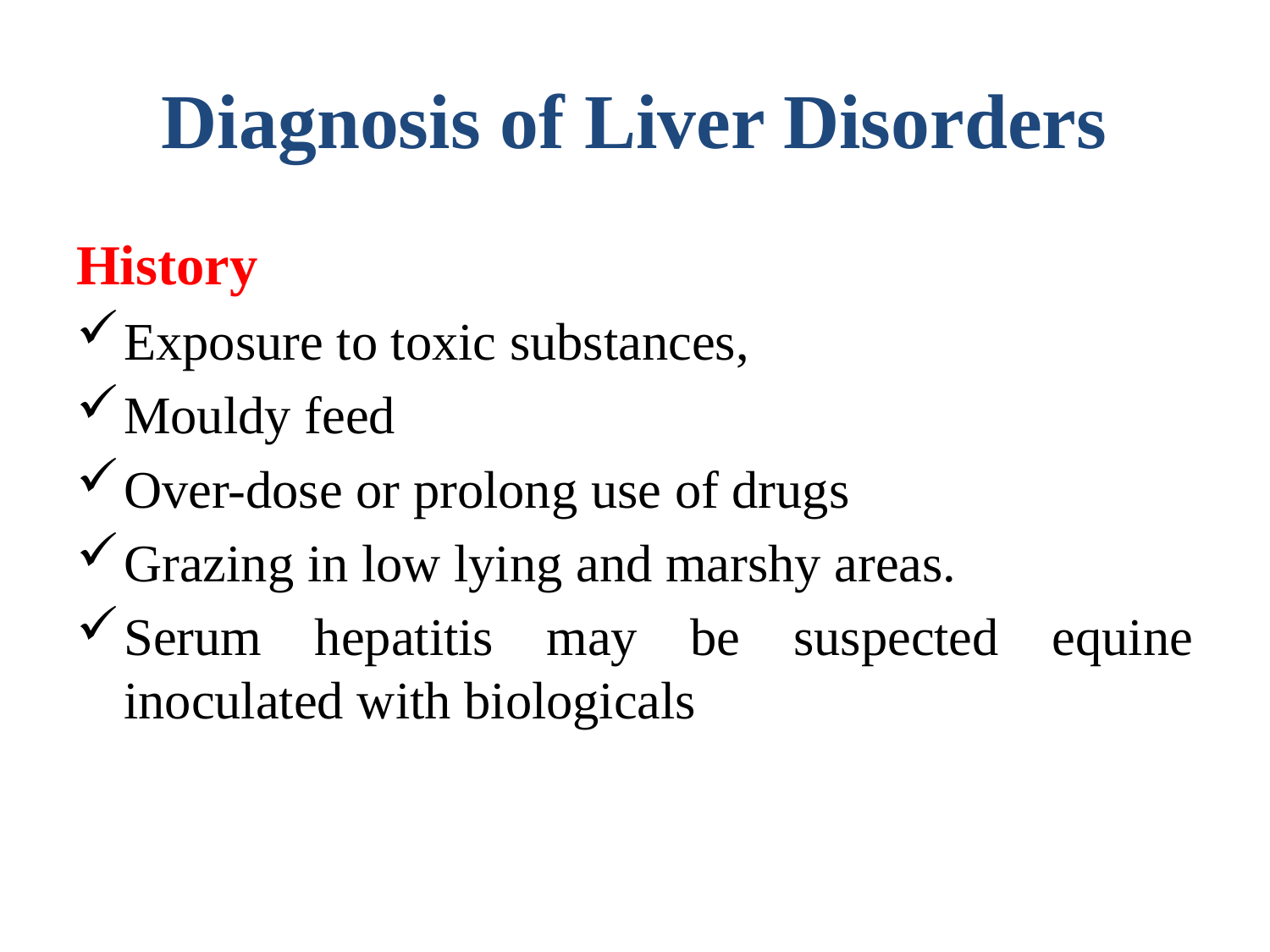

# Diagnosis of Liver Disorders
History
Exposure to toxic substances,
Mouldy feed
Over-dose or prolong use of drugs
Grazing in low lying and marshy areas.
Serum hepatitis may be suspected equine inoculated with biologicals